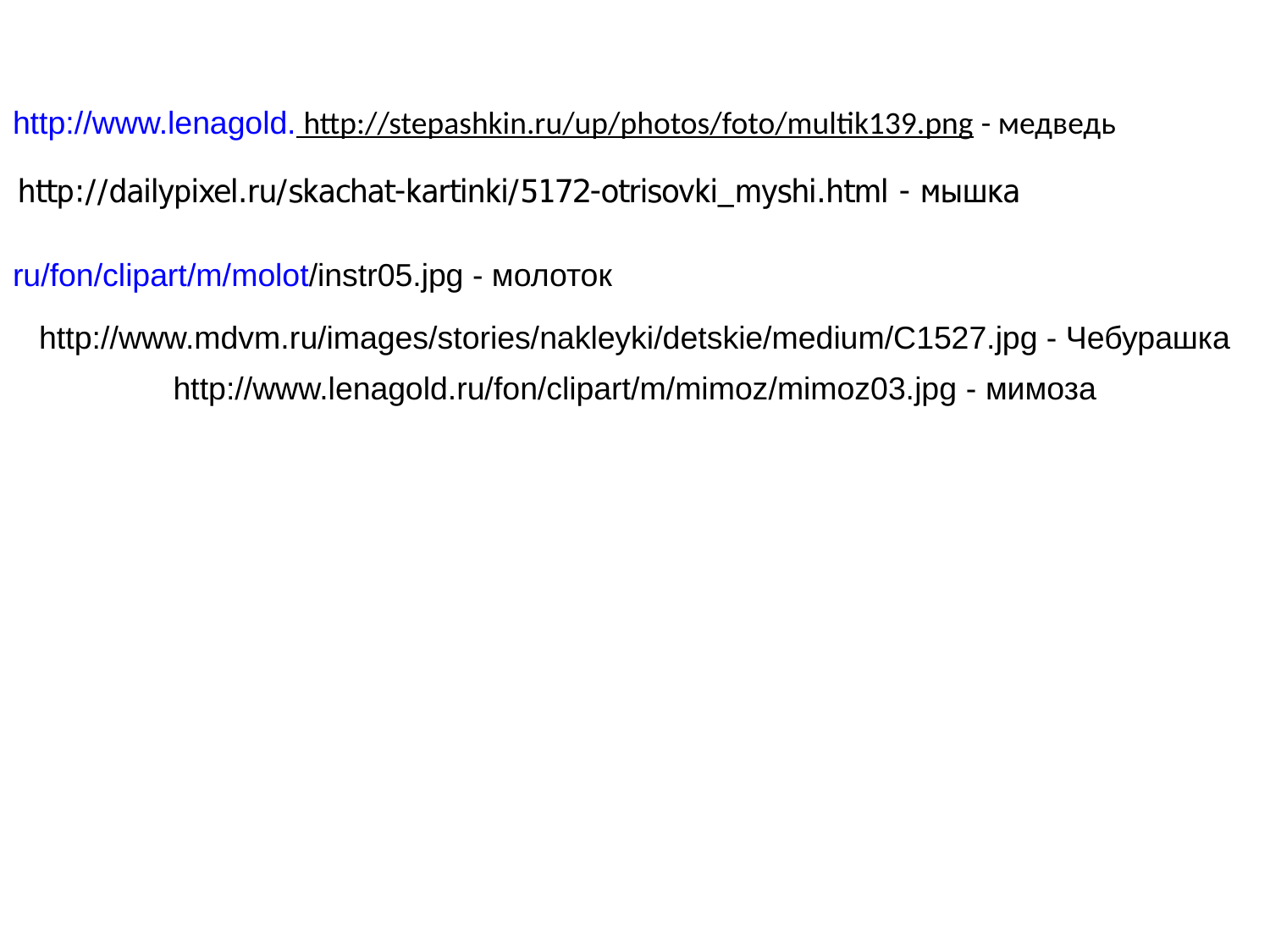

http://dailypixel.ru/skachat-kartinki/5172-otrisovki_myshi.html - мышка

http://www.lenagold. http://stepashkin.ru/up/photos/foto/multik139.png - медведь

ru/fon/clipart/m/molot/instr05.jpg - молоток
http://www.mdvm.ru/images/stories/nakleyki/detskie/medium/C1527.jpg - Чебурашка
http://www.lenagold.ru/fon/clipart/m/mimoz/mimoz03.jpg - мимоза